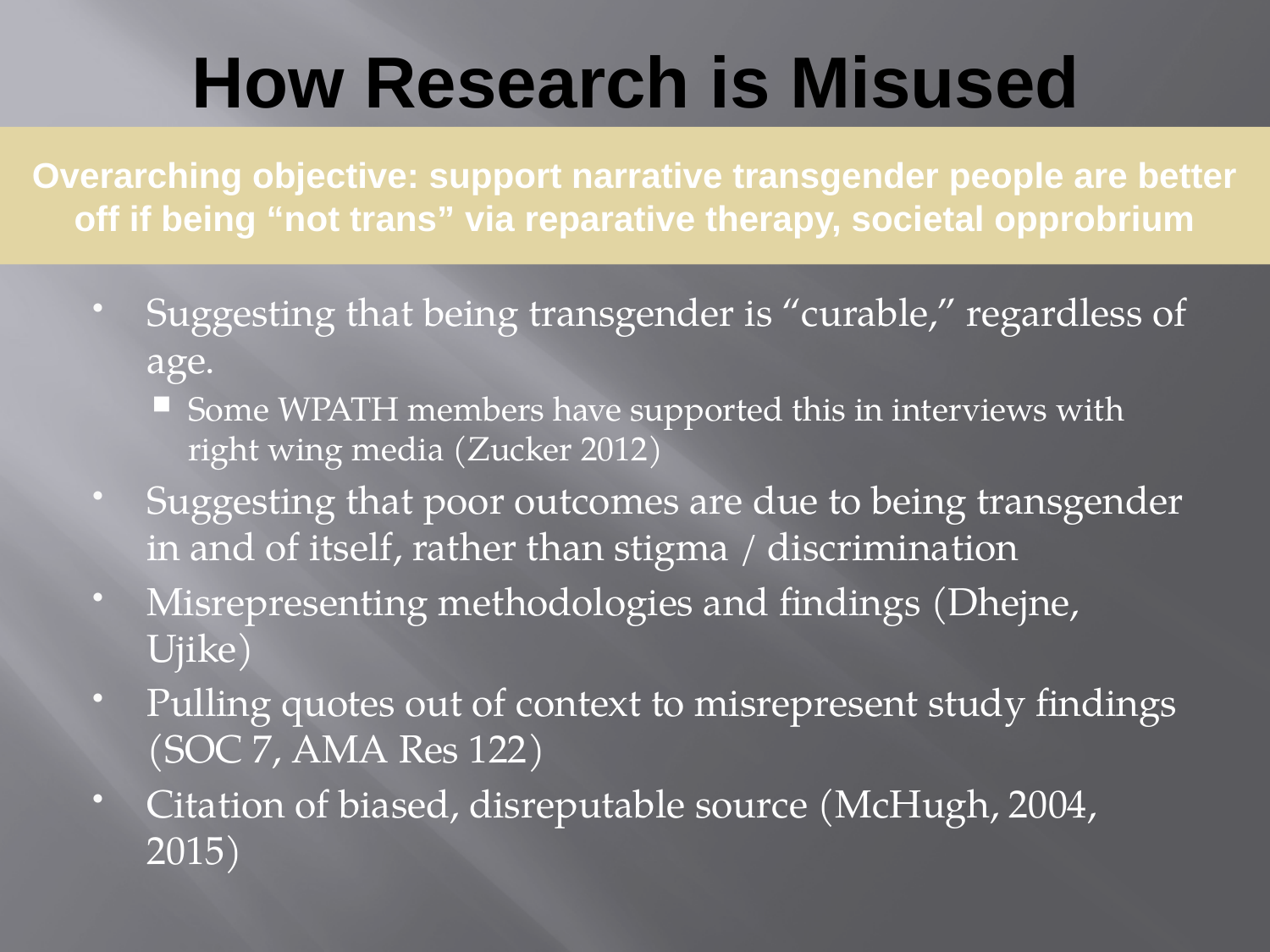

# How Research is Misused
Overarching objective: support narrative transgender people are better off if being “not trans” via reparative therapy, societal opprobrium
Suggesting that being transgender is “curable,” regardless of age.
Some WPATH members have supported this in interviews with right wing media (Zucker 2012)
Suggesting that poor outcomes are due to being transgender in and of itself, rather than stigma / discrimination
Misrepresenting methodologies and findings (Dhejne, Ujike)
Pulling quotes out of context to misrepresent study findings (SOC 7, AMA Res 122)
Citation of biased, disreputable source (McHugh, 2004, 2015)